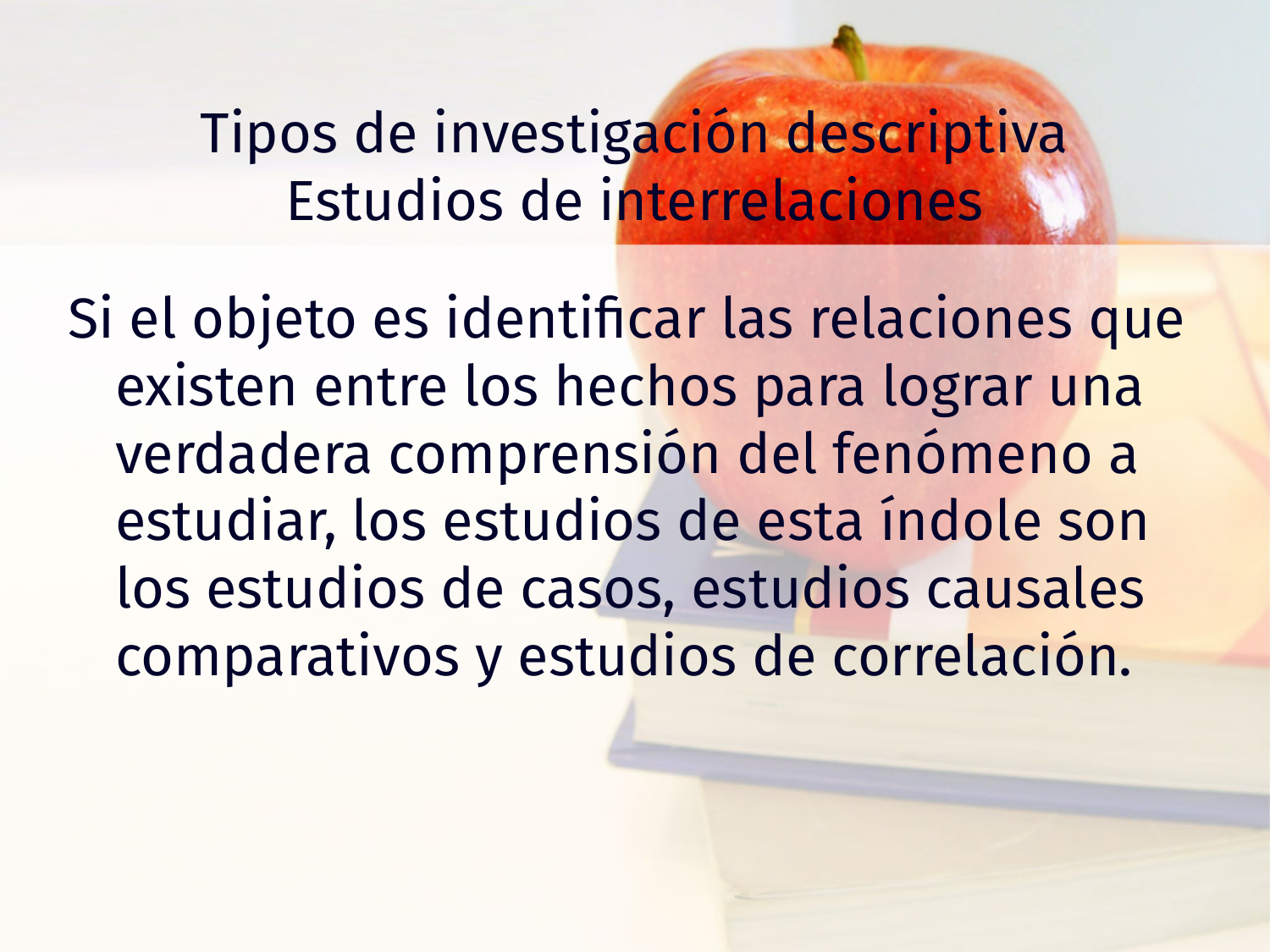

# Tipos de investigación descriptiva Estudios de interrelaciones
Si el objeto es identificar las relaciones que existen entre los hechos para lograr una verdadera comprensión del fenómeno a estudiar, los estudios de esta índole son los estudios de casos, estudios causales comparativos y estudios de correlación.